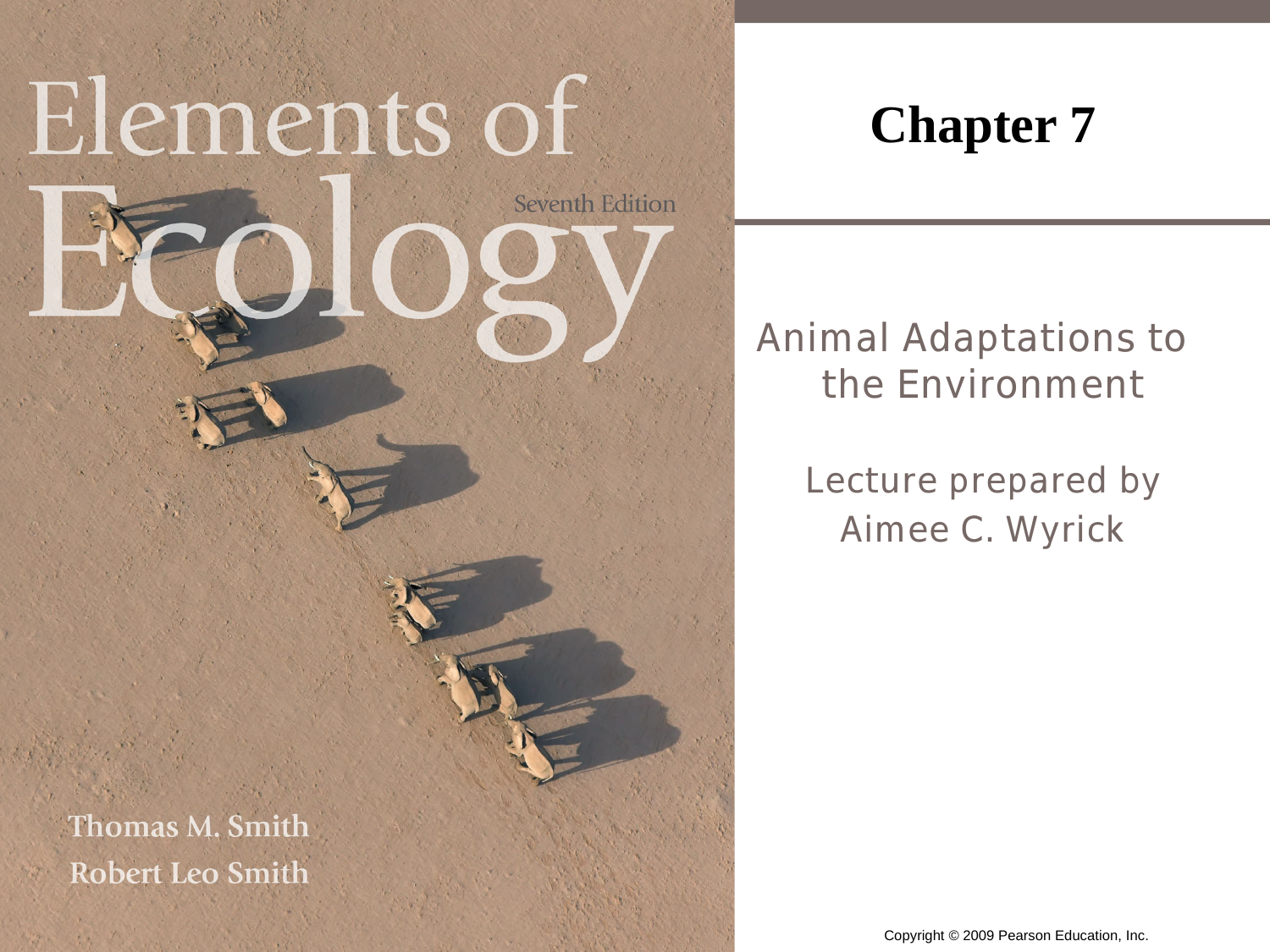

# Chapter 7
 Animal Adaptations to    the Environment

Lecture prepared by
Aimee C. Wyrick